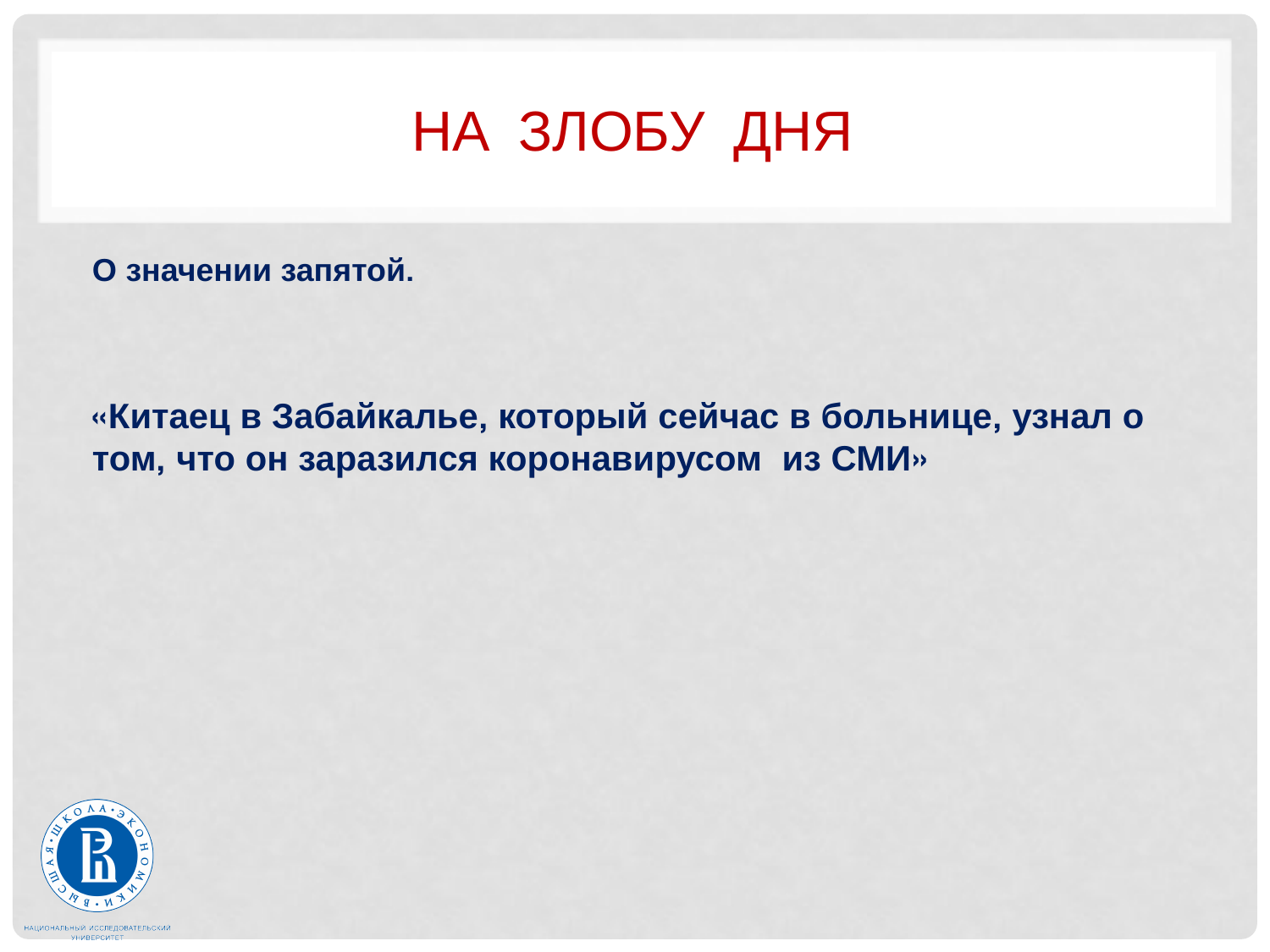

# На  злобу  дня
О значении запятой.

«Китаец в Забайкалье, который сейчас в больнице, узнал о том, что он заразился коронавирусом  из СМИ»